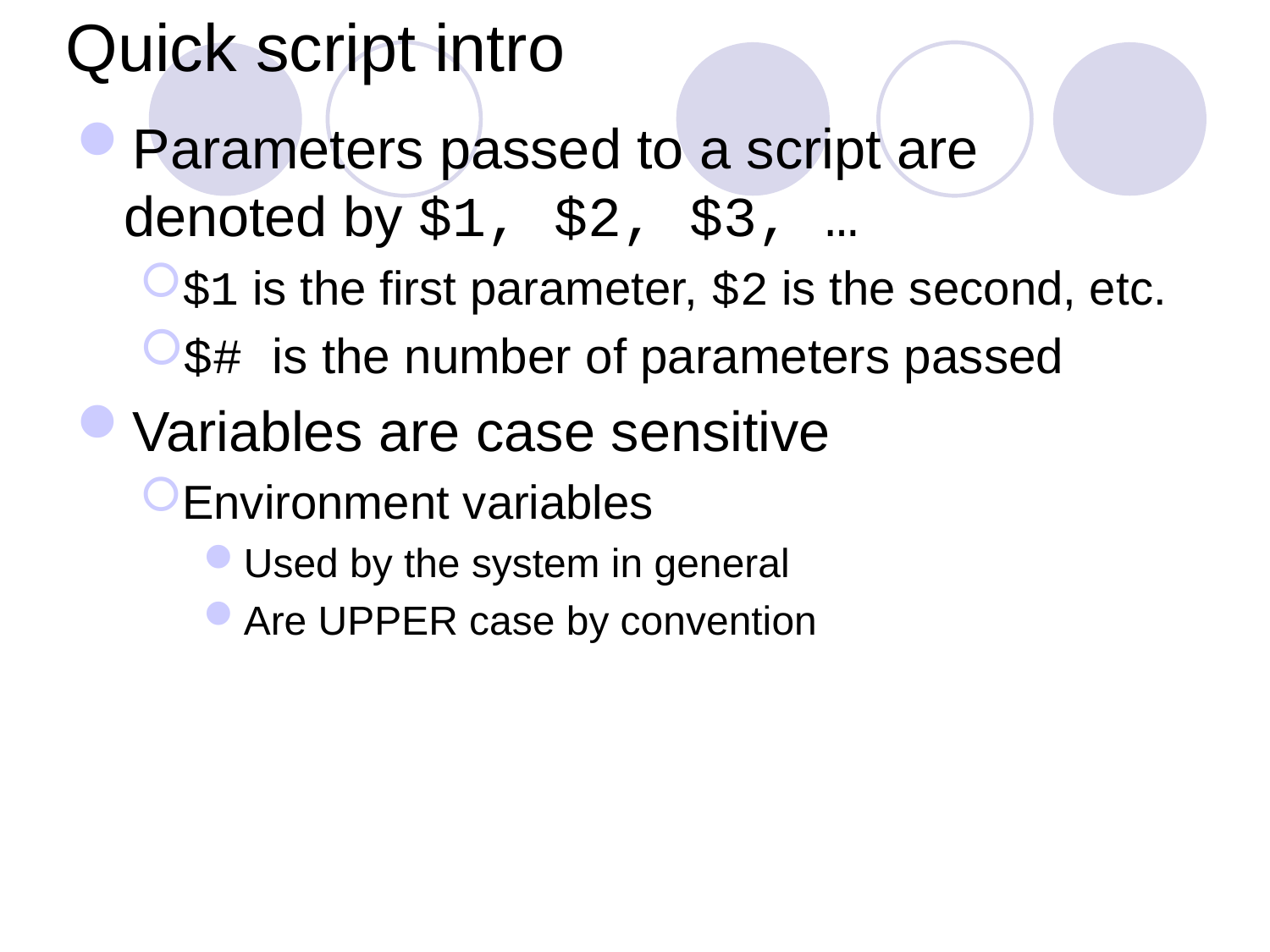

# Quick script intro
Parameters passed to a script are denoted by $1, $2, $3, …
$1 is the first parameter, $2 is the second, etc.
$# is the number of parameters passed
Variables are case sensitive
Environment variables
Used by the system in general
Are UPPER case by convention